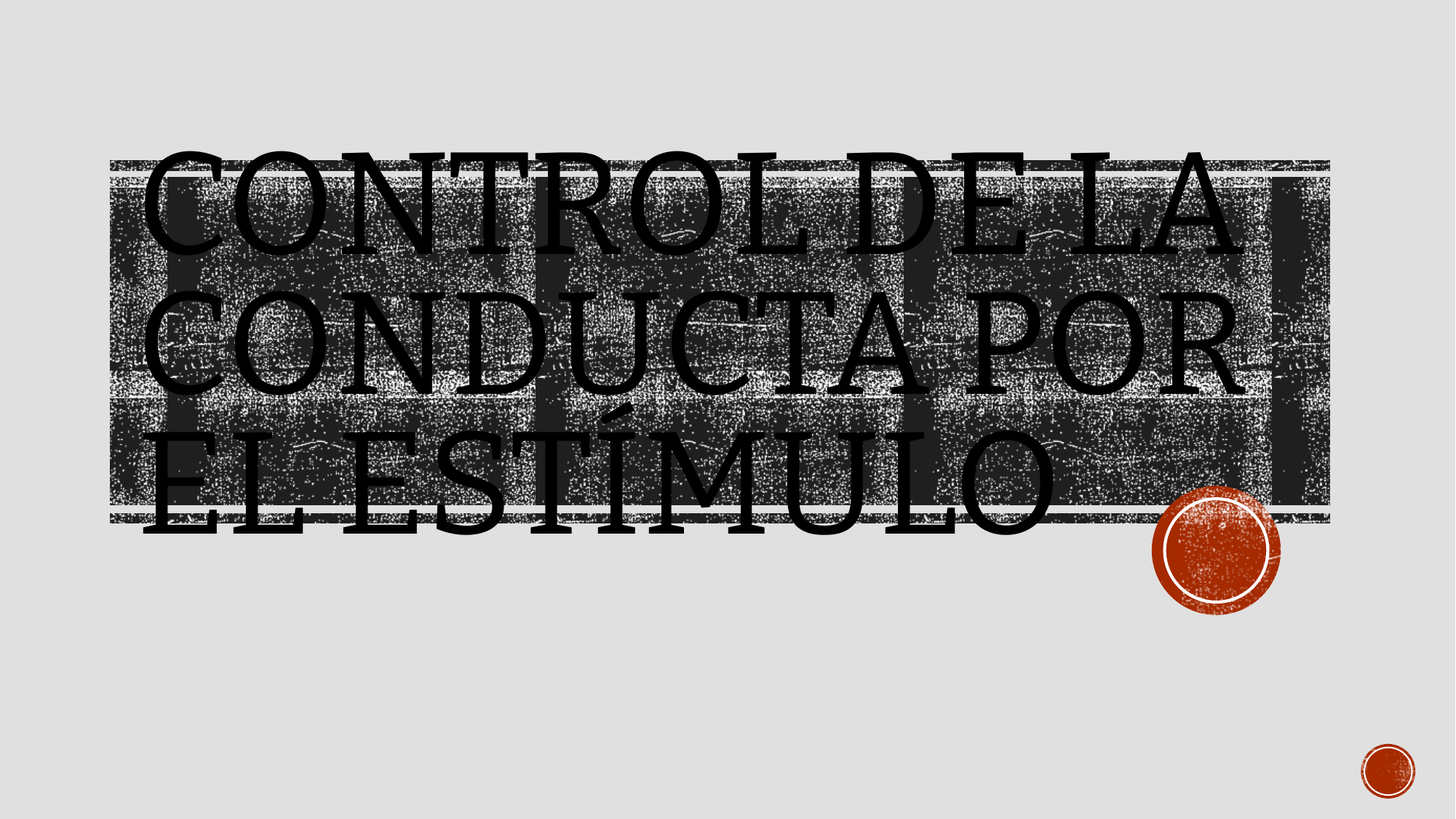

# CONTROL DE LA CONDUCTA POR EL ESTÍMULO